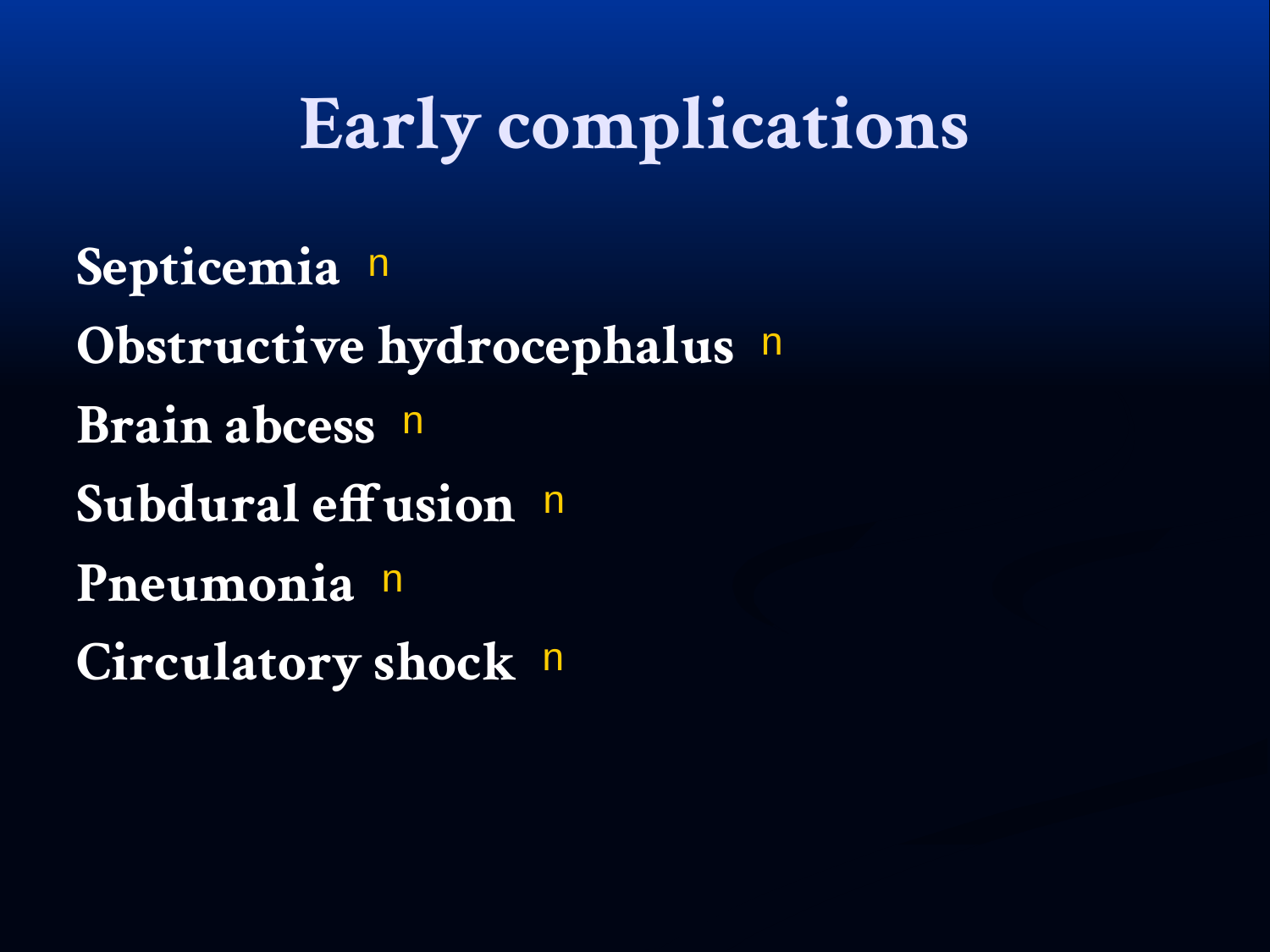

# Early complications
Septicemia
Obstructive hydrocephalus
Brain abcess
Subdural effusion
Pneumonia
Circulatory shock